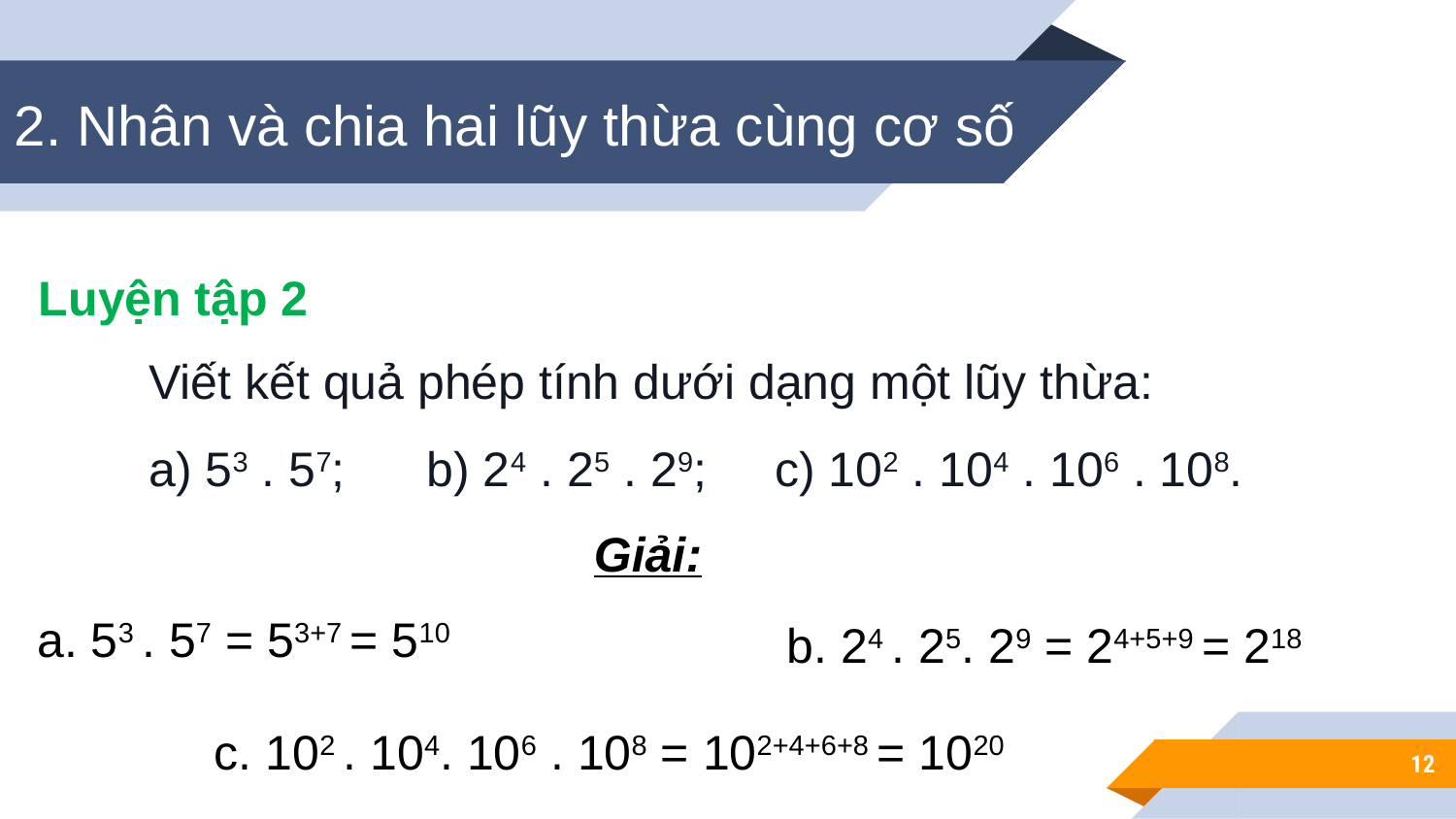

2. Nhân và chia hai lũy thừa cùng cơ số
Luyện tập 2
Viết kết quả phép tính dưới dạng một lũy thừa:
a) 53 . 57;      b) 24 . 25 . 29;     c) 102 . 104 . 106 . 108.
Giải:
a. 53 . 57 = 53+7 = 510
b. 24 . 25. 29 = 24+5+9 = 218
c. 102 . 104. 106 . 108 = 102+4+6+8 = 1020
12